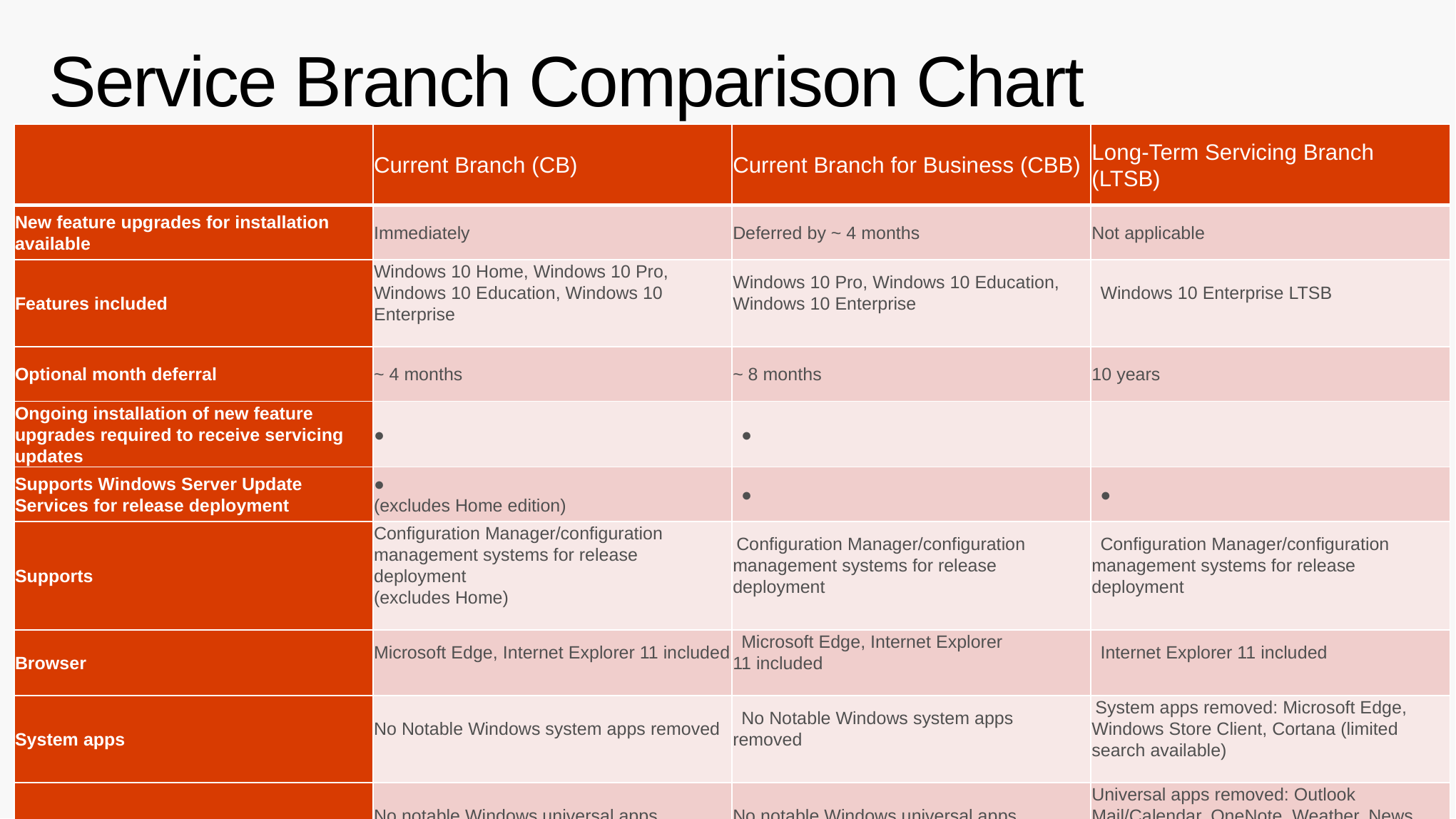

# Service Branch Comparison Chart
|  | Current Branch (CB) | Current Branch for Business (CBB) | Long-Term Servicing Branch (LTSB) |
| --- | --- | --- | --- |
| New feature upgrades for installation available | Immediately | Deferred by ~ 4 months | Not applicable |
| Features included | Windows 10 Home, Windows 10 Pro, Windows 10 Education, Windows 10 Enterprise | Windows 10 Pro, Windows 10 Education, Windows 10 Enterprise | Windows 10 Enterprise LTSB |
| Optional month deferral | ~ 4 months | ~ 8 months | 10 years |
| Ongoing installation of new feature upgrades required to receive servicing updates | ● | ● |  |
| Supports Windows Server Update Services for release deployment | ● (excludes Home edition) | ● | ● |
| Supports | Configuration Manager/configuration management systems for release deployment  (excludes Home) | Configuration Manager/configuration management systems for release deployment | Configuration Manager/configuration management systems for release deployment |
| Browser | Microsoft Edge, Internet Explorer 11 included | Microsoft Edge, Internet Explorer 11 included | Internet Explorer 11 included |
| System apps | No Notable Windows system apps removed | No Notable Windows system apps removed | System apps removed: Microsoft Edge, Windows Store Client, Cortana (limited search available) |
| Universal apps | No notable Windows universal apps removed | No notable Windows universal apps removed | Universal apps removed: Outlook Mail/Calendar, OneNote, Weather, News, Sports, Money, Photos, Camera, Music, Clock |